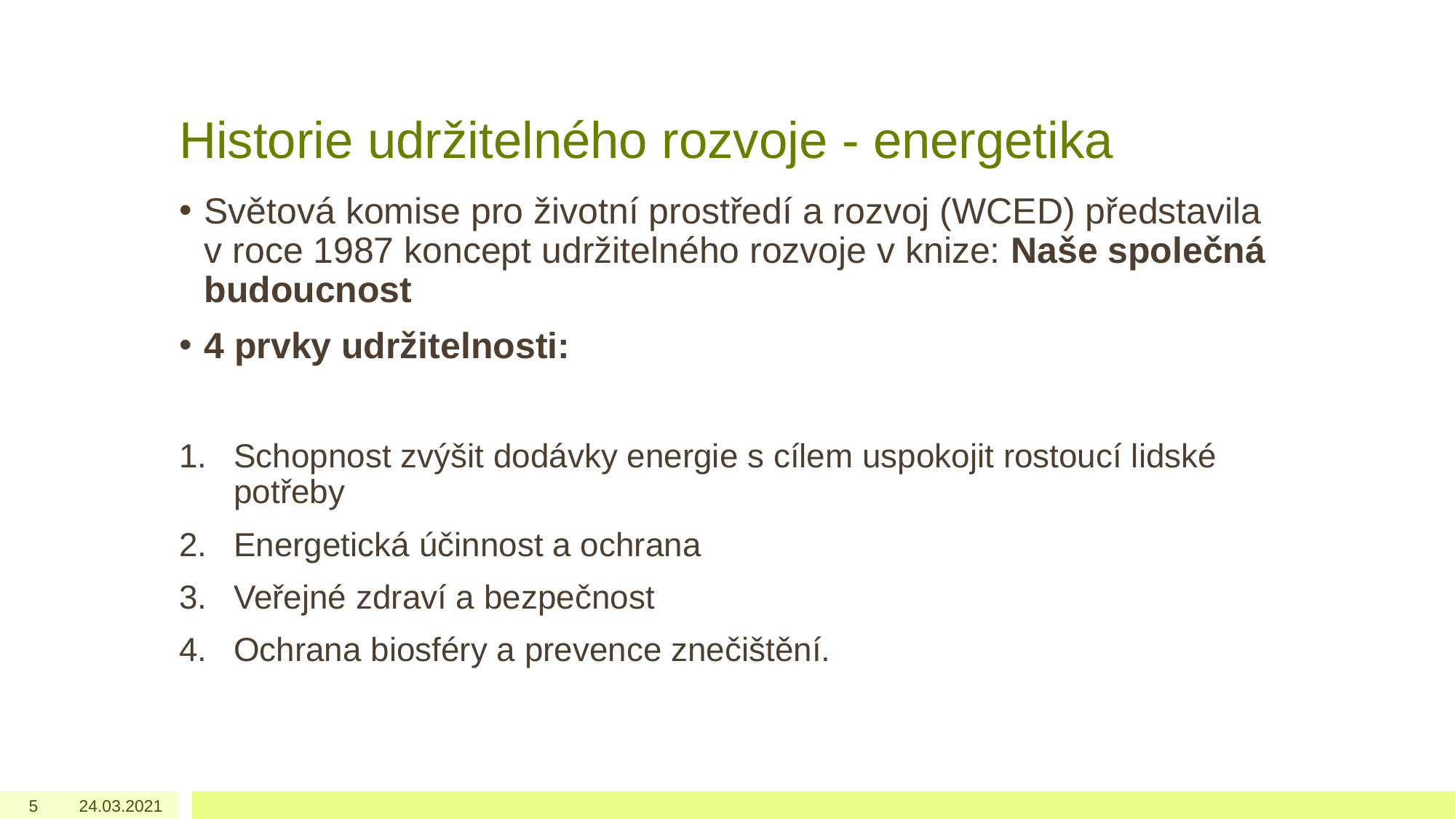

# Historie udržitelného rozvoje - energetika
Světová komise pro životní prostředí a rozvoj (WCED) představila v roce 1987 koncept udržitelného rozvoje v knize: Naše společná budoucnost
4 prvky udržitelnosti:

Schopnost zvýšit dodávky energie s cílem uspokojit rostoucí lidské potřeby
Energetická účinnost a ochrana
Veřejné zdraví a bezpečnost
Ochrana biosféry a prevence znečištění.
5
24.03.2021